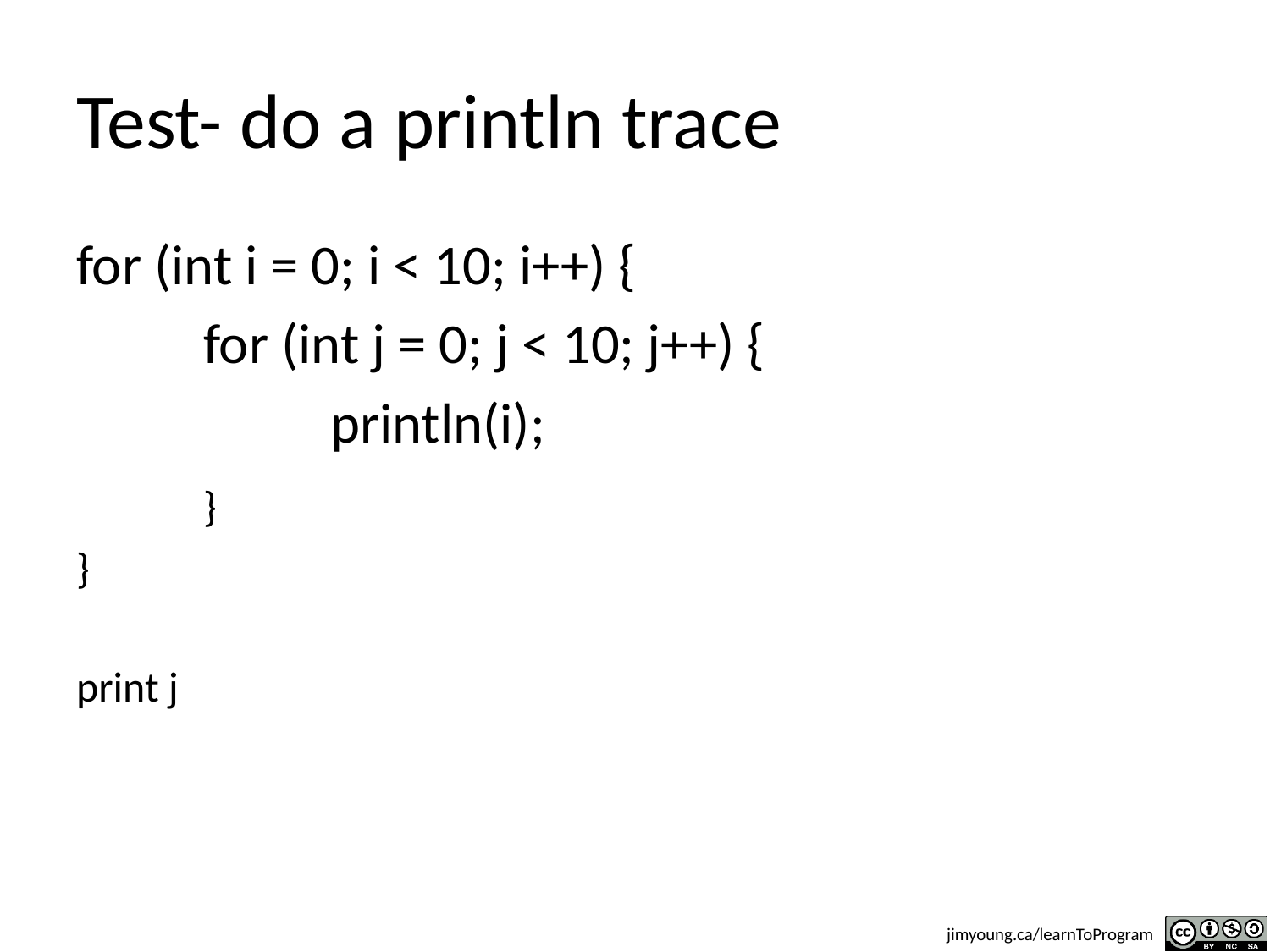

# Test- do a println trace
for (int i = 0; i < 10; i++) {
	for (int j = 0; j < 10; j++) {
		println(i);
	}
}

print j